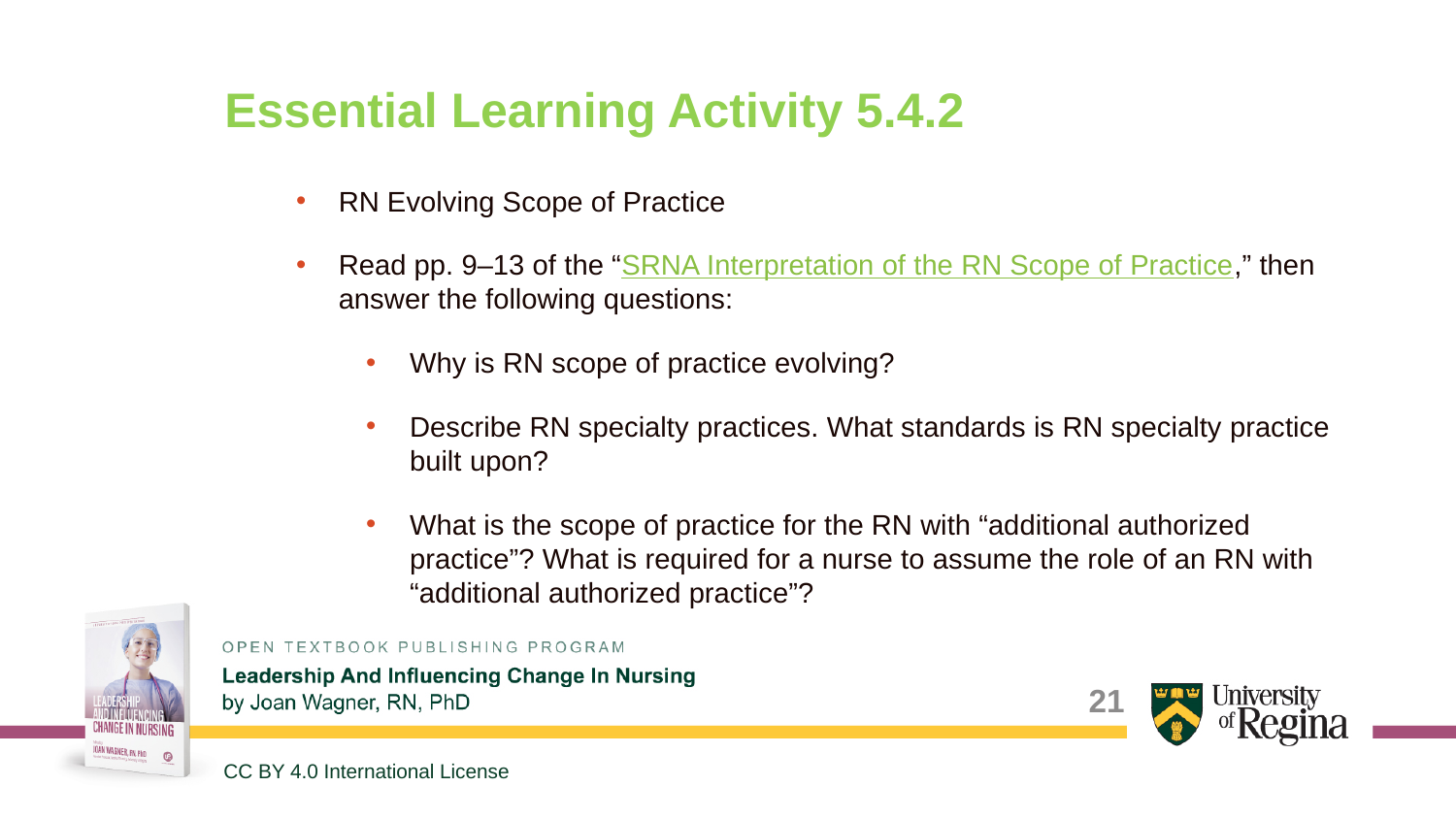

# Essential Learning Activity 5.4.2
RN Evolving Scope of Practice
Read pp. 9–13 of the “SRNA Interpretation of the RN Scope of Practice,” then answer the following questions:
Why is RN scope of practice evolving?
Describe RN specialty practices. What standards is RN specialty practice built upon?
What is the scope of practice for the RN with “additional authorized practice”? What is required for a nurse to assume the role of an RN with “additional authorized practice”?
21
CC BY 4.0 International License